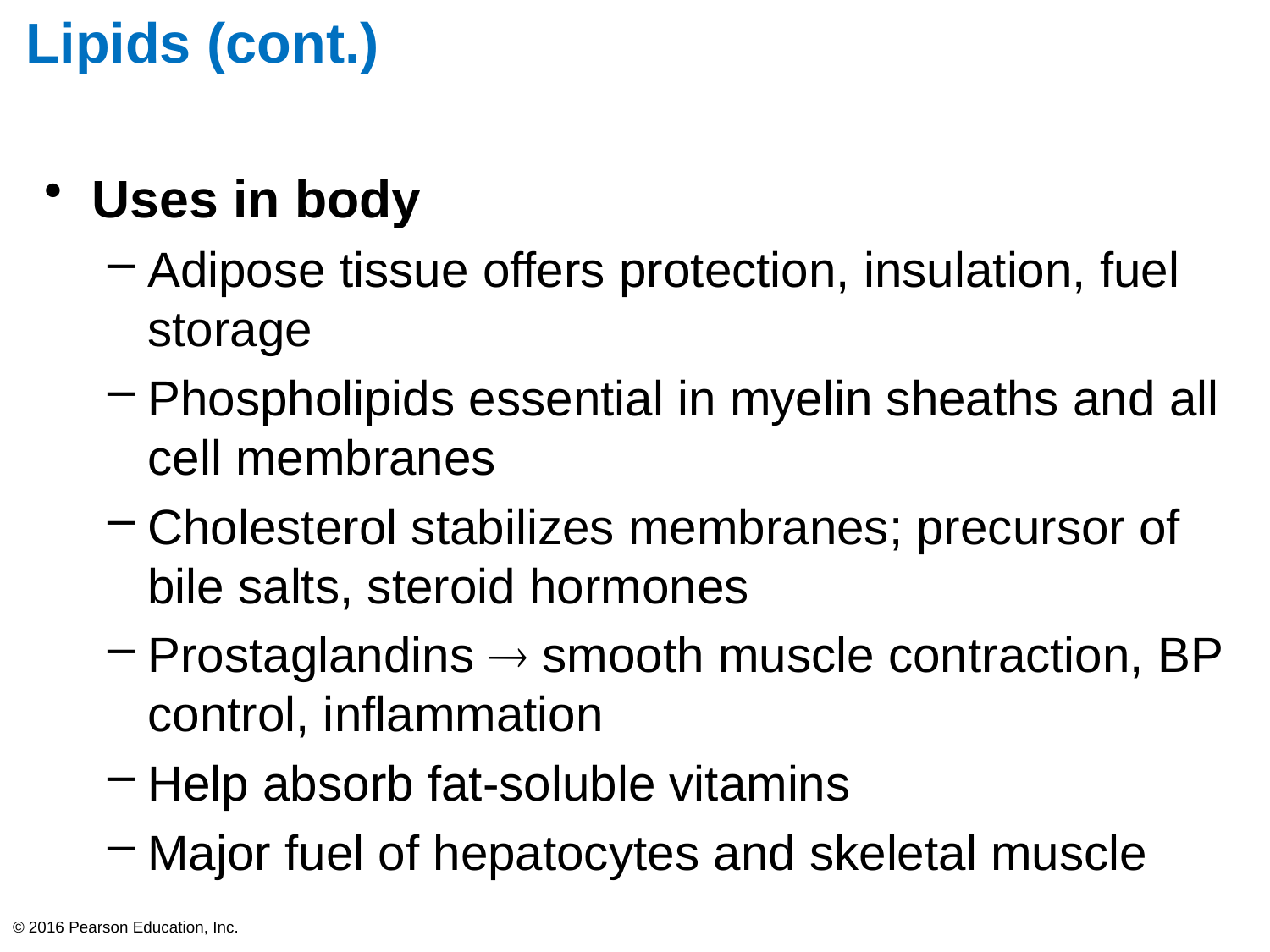

# Lipids (cont.)
Uses in body
Adipose tissue offers protection, insulation, fuel storage
Phospholipids essential in myelin sheaths and all cell membranes
Cholesterol stabilizes membranes; precursor of bile salts, steroid hormones
Prostaglandins → smooth muscle contraction, BP control, inflammation
Help absorb fat-soluble vitamins
Major fuel of hepatocytes and skeletal muscle
© 2016 Pearson Education, Inc.